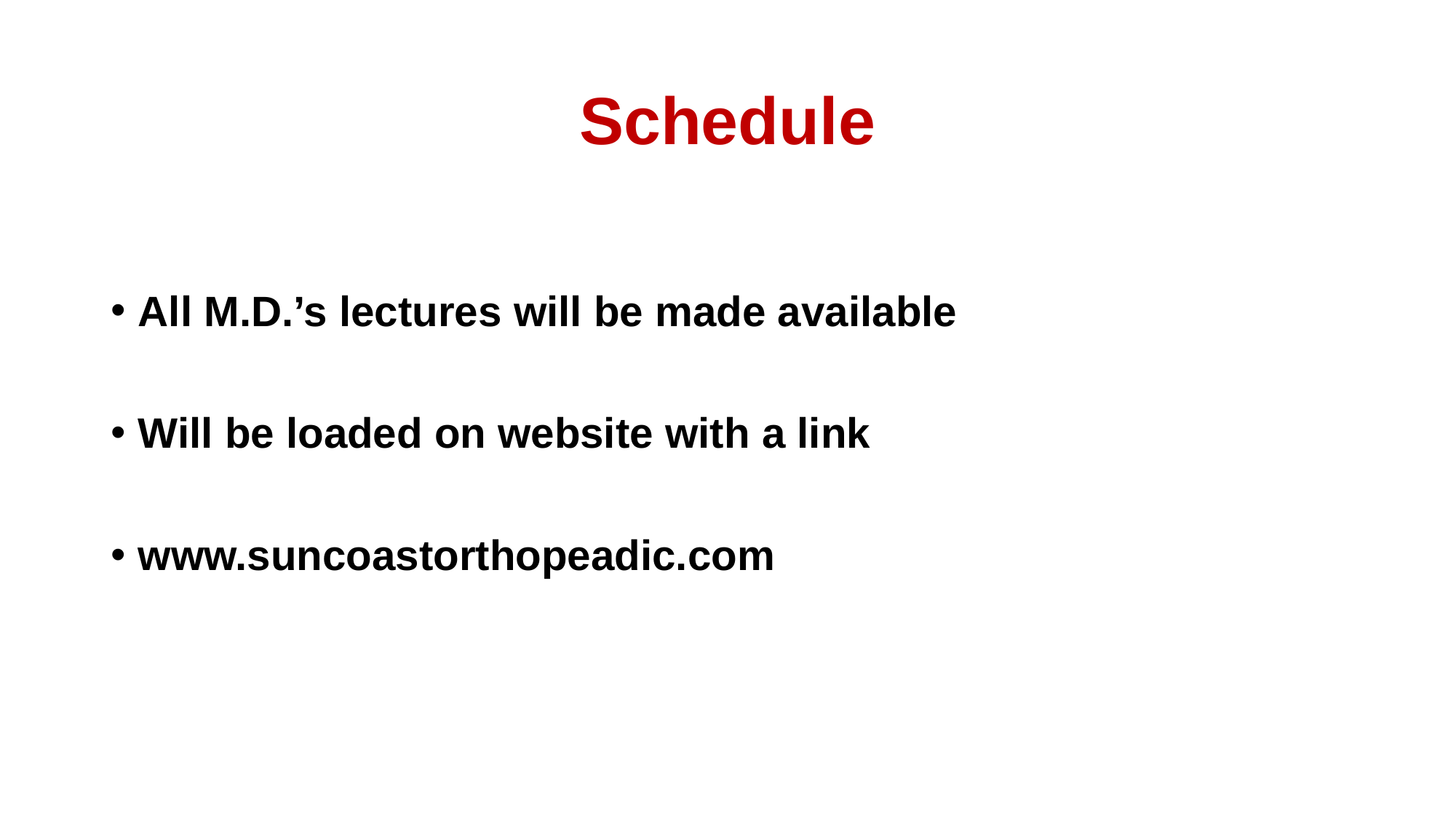

# Schedule

All M.D.’s lectures will be made available

Will be loaded on website with a link

www.suncoastorthopeadic.com